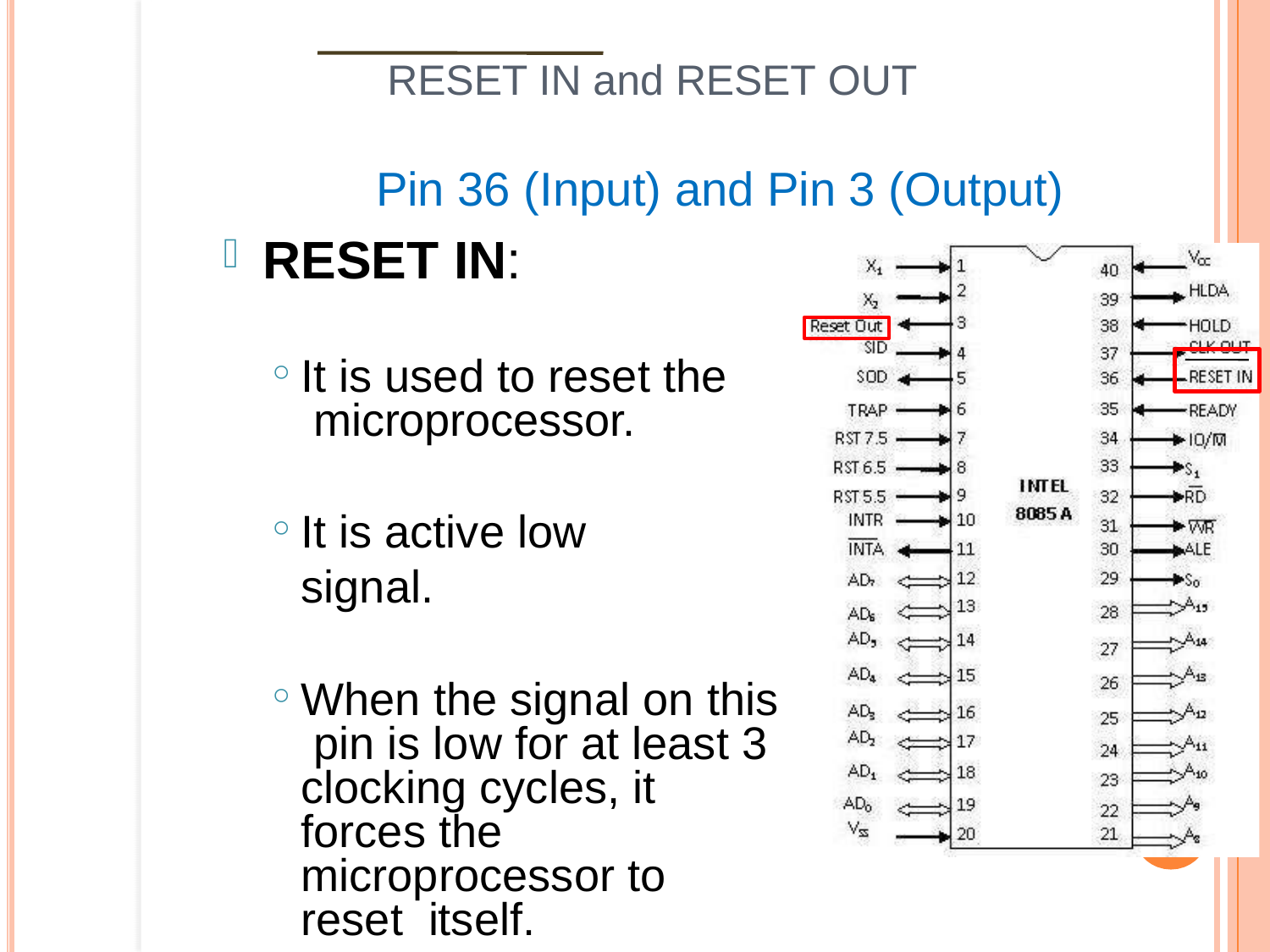

# RESET IN and RESET OUT

Pin 36 (Input) and Pin 3 (Output)
RESET IN:

It is used to reset the  microprocessor.

It is active low signal.

When the signal on this  pin is low for at least 3  clocking cycles, it  forces the  microprocessor to reset  itself.